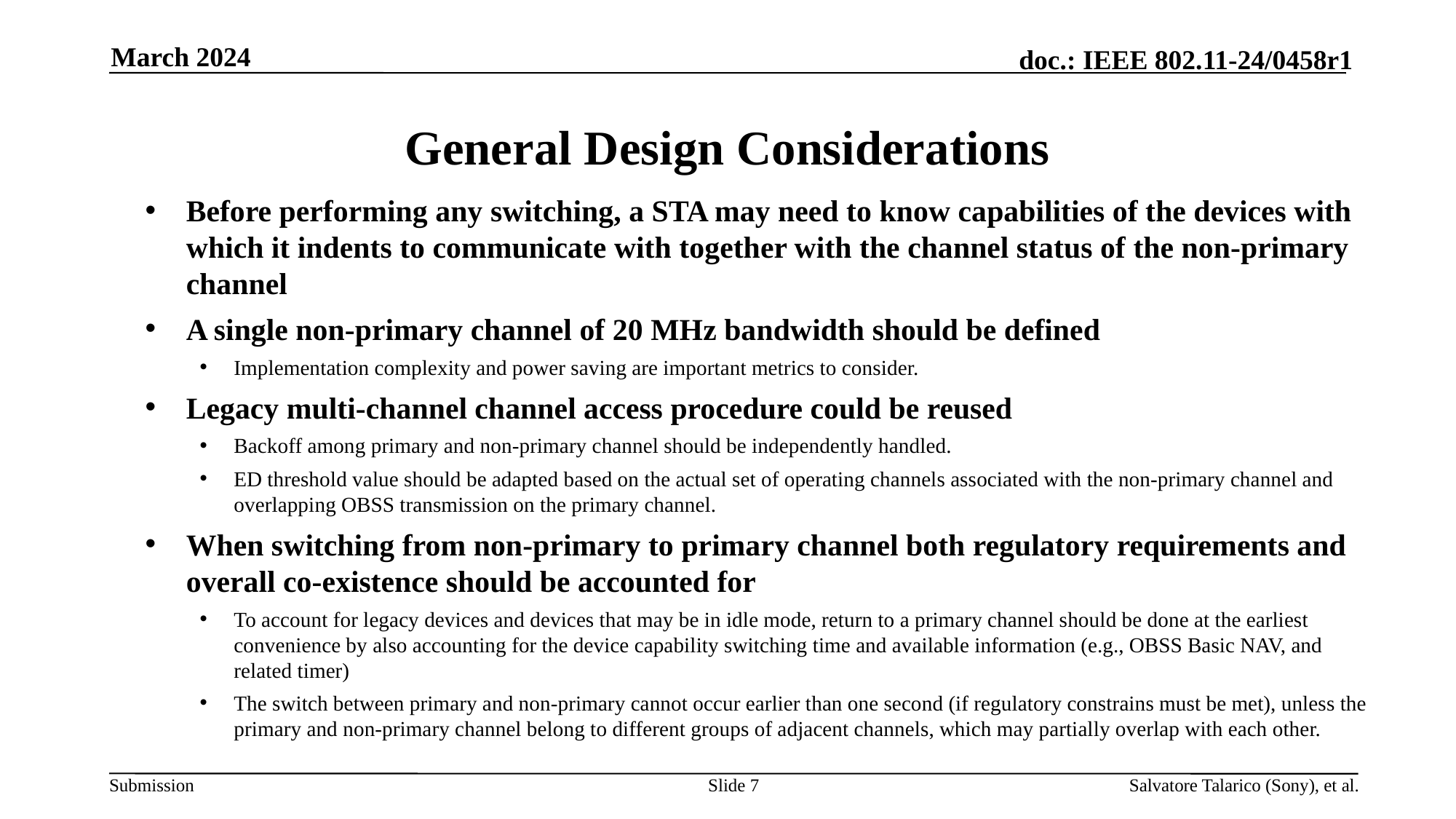

March 2024
# General Design Considerations

Before performing any switching, a STA may need to know capabilities of the devices with which it indents to communicate with together with the channel status of the non-primary channel
A single non-primary channel of 20 MHz bandwidth should be defined
Implementation complexity and power saving are important metrics to consider.
Legacy multi-channel channel access procedure could be reused
Backoff among primary and non-primary channel should be independently handled.
ED threshold value should be adapted based on the actual set of operating channels associated with the non-primary channel and overlapping OBSS transmission on the primary channel.
When switching from non-primary to primary channel both regulatory requirements and overall co-existence should be accounted for
To account for legacy devices and devices that may be in idle mode, return to a primary channel should be done at the earliest convenience by also accounting for the device capability switching time and available information (e.g., OBSS Basic NAV, and related timer)
The switch between primary and non-primary cannot occur earlier than one second (if regulatory constrains must be met), unless the primary and non-primary channel belong to different groups of adjacent channels, which may partially overlap with each other.

Slide 7
Salvatore Talarico (Sony), et al.